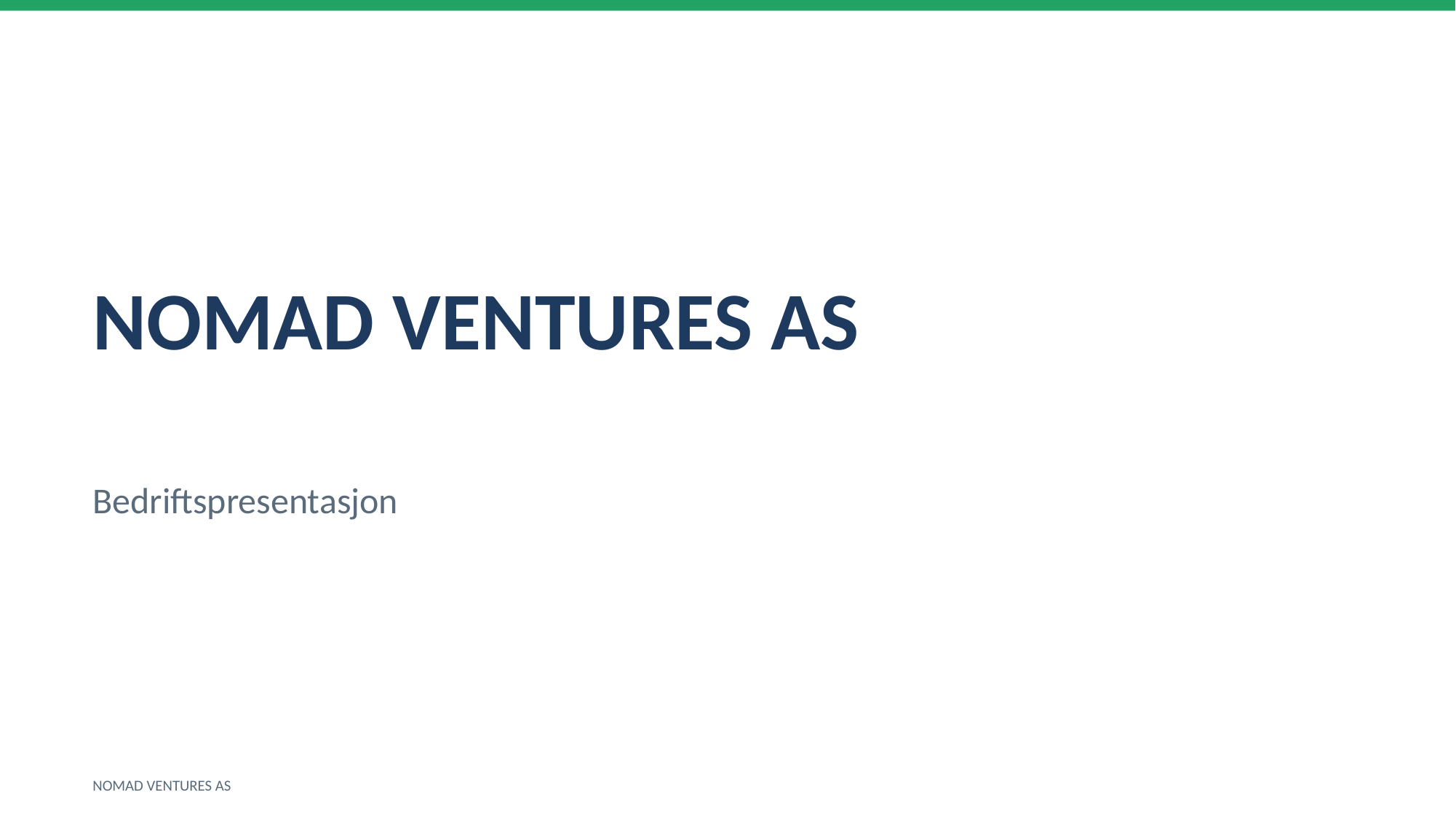

NOMAD VENTURES AS
Bedriftspresentasjon
NOMAD VENTURES AS